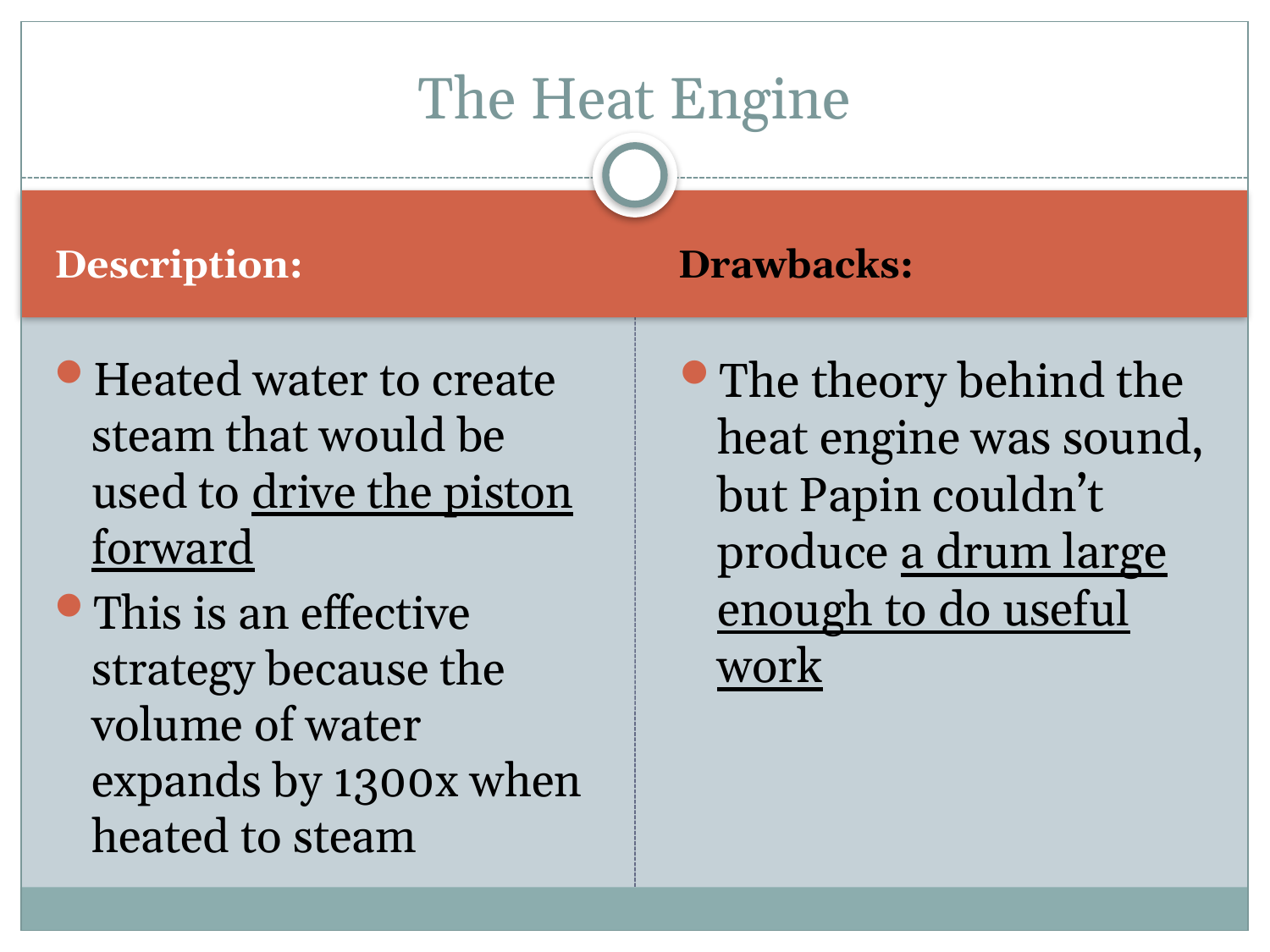

# The Heat Engine
Description:
Drawbacks:
Heated water to create steam that would be used to drive the piston forward
This is an effective strategy because the volume of water expands by 1300x when heated to steam
The theory behind the heat engine was sound, but Papin couldn’t produce a drum large enough to do useful work